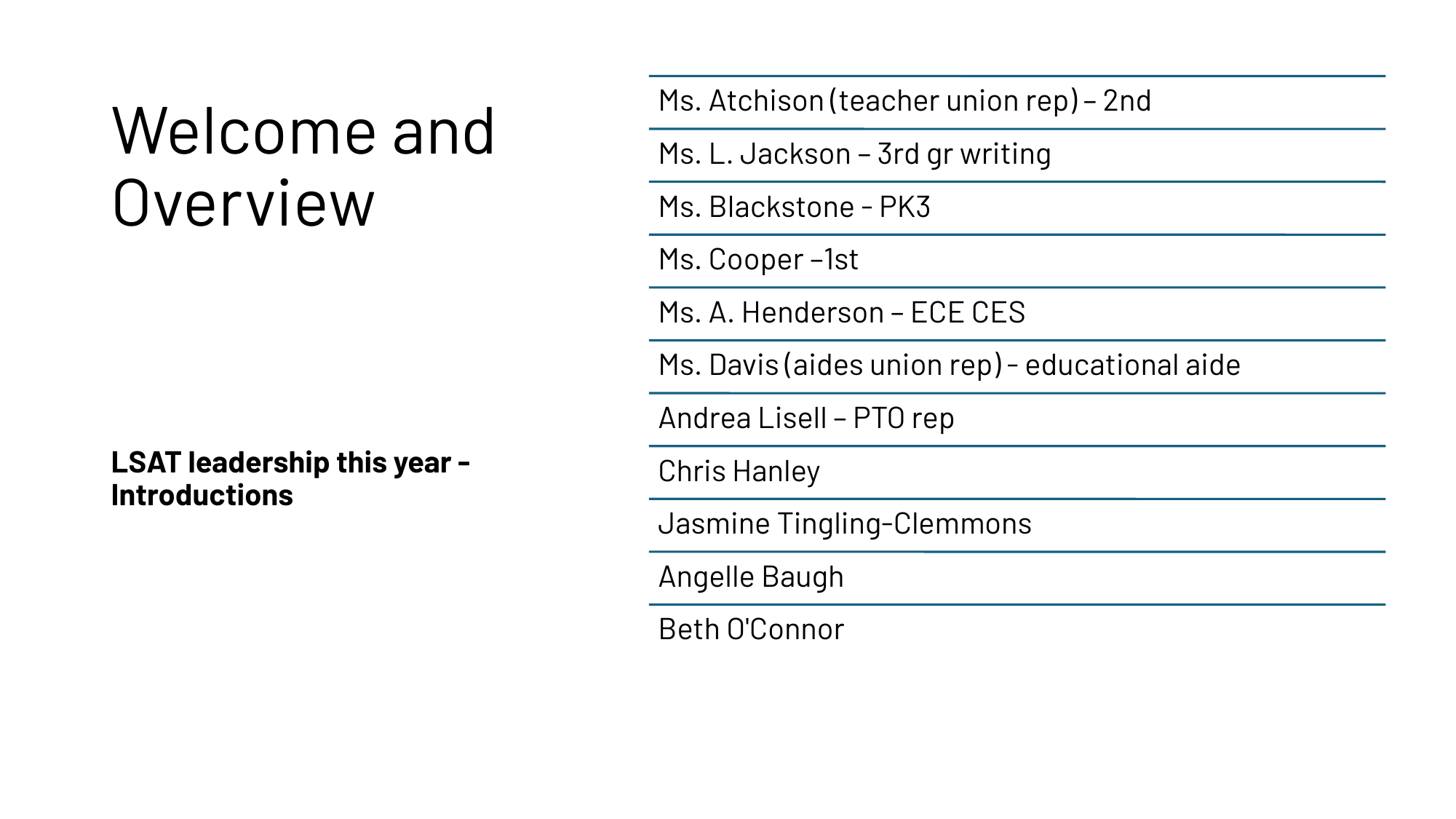

# Welcome and Overview
Ms. Atchison (teacher union rep) – 2nd
Ms. L. Jackson – 3rd gr writing
Ms. Blackstone - PK3
Ms. Cooper –1st
Ms. A. Henderson – ECE CES
Ms. Davis (aides union rep) - educational aide
Andrea Lisell – PTO rep
Chris Hanley
Jasmine Tingling-Clemmons
Angelle Baugh
Beth O'Connor

LSAT leadership this year - Introductions